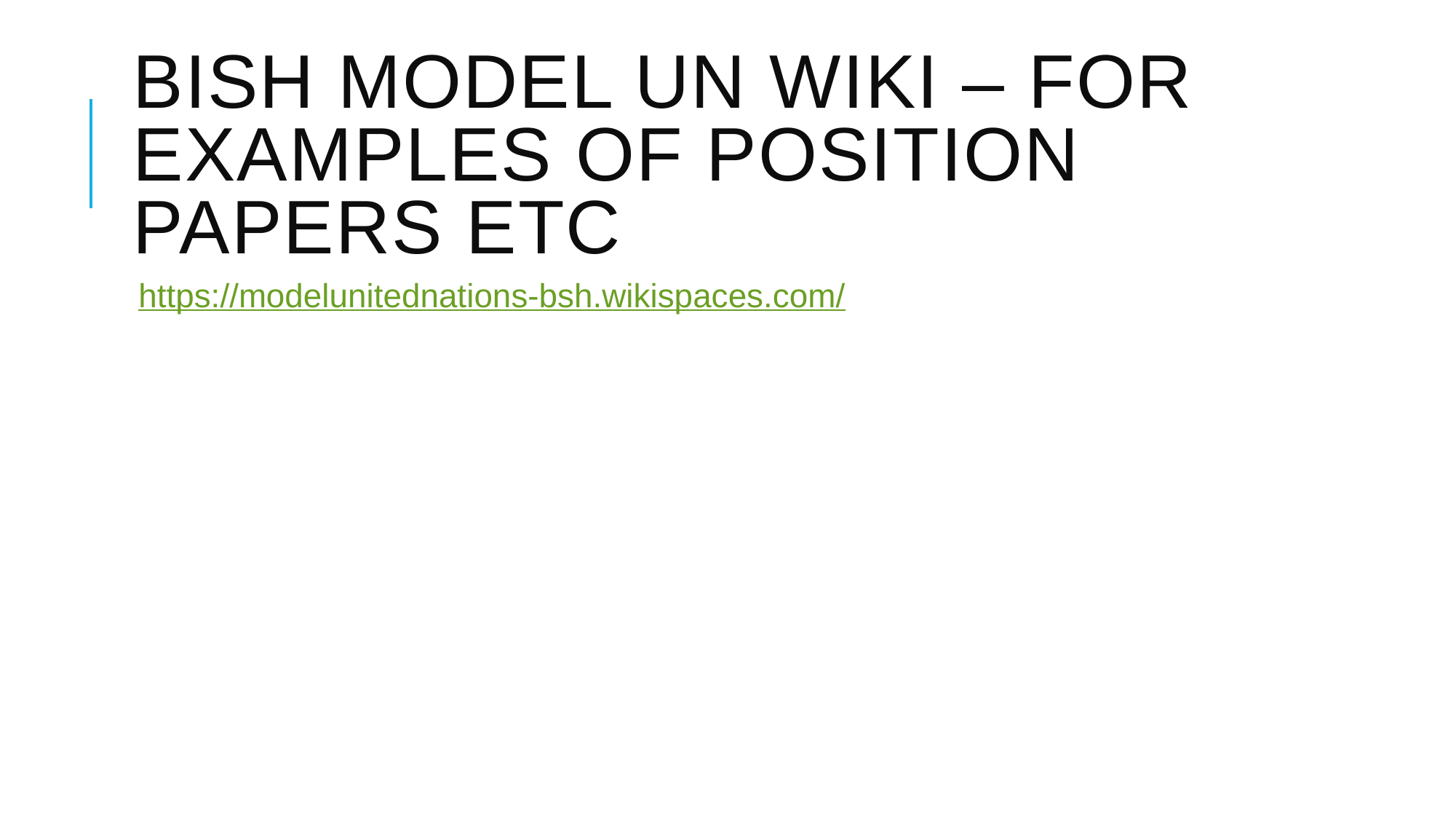

# BISH MODEL UN WIKI – FOR EXAMPLES OF POSITION PAPERS ETC
https://modelunitednations-bsh.wikispaces.com/